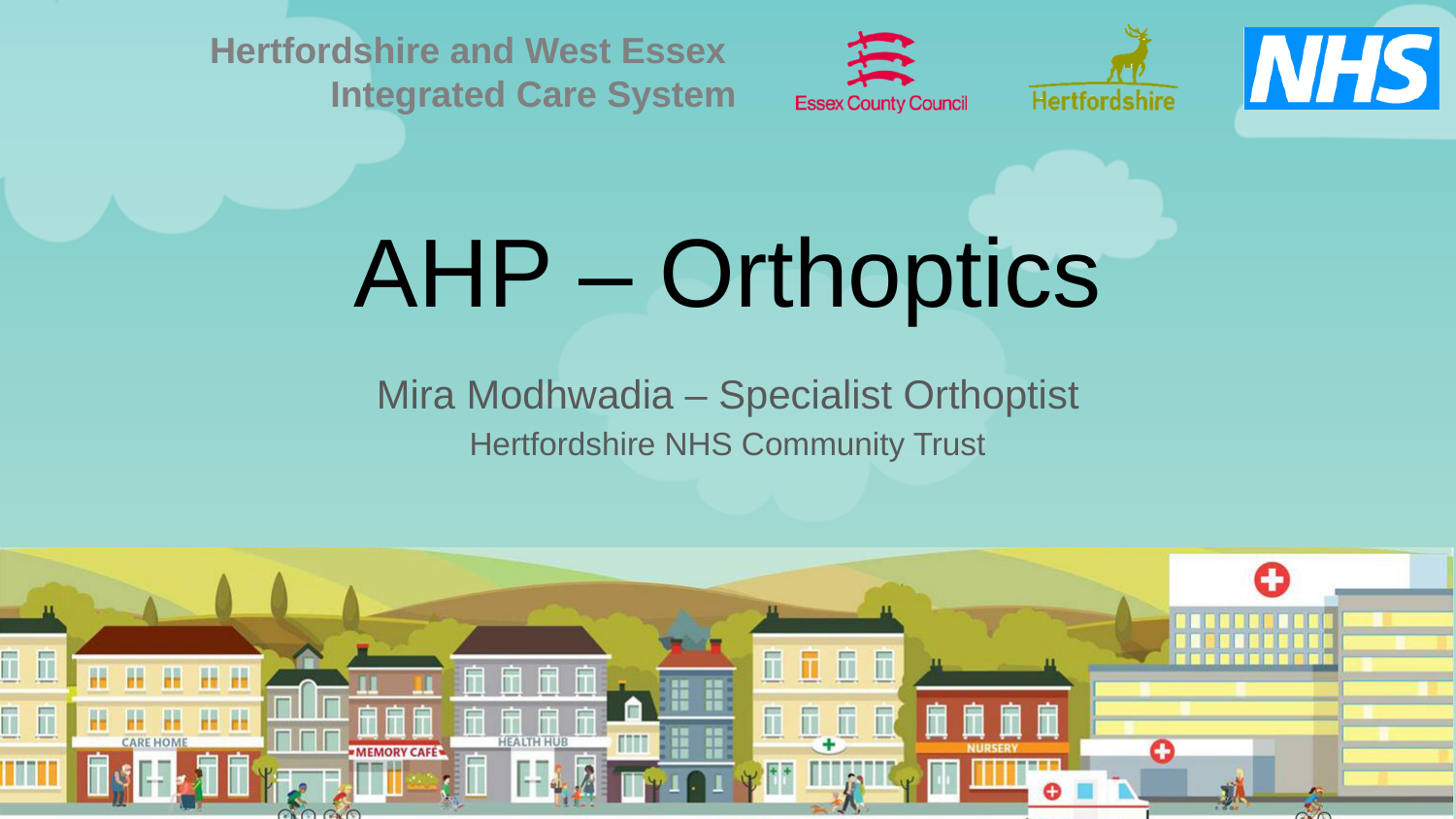

# AHP – Orthoptics
Mira Modhwadia – Specialist Orthoptist
Hertfordshire NHS Community Trust